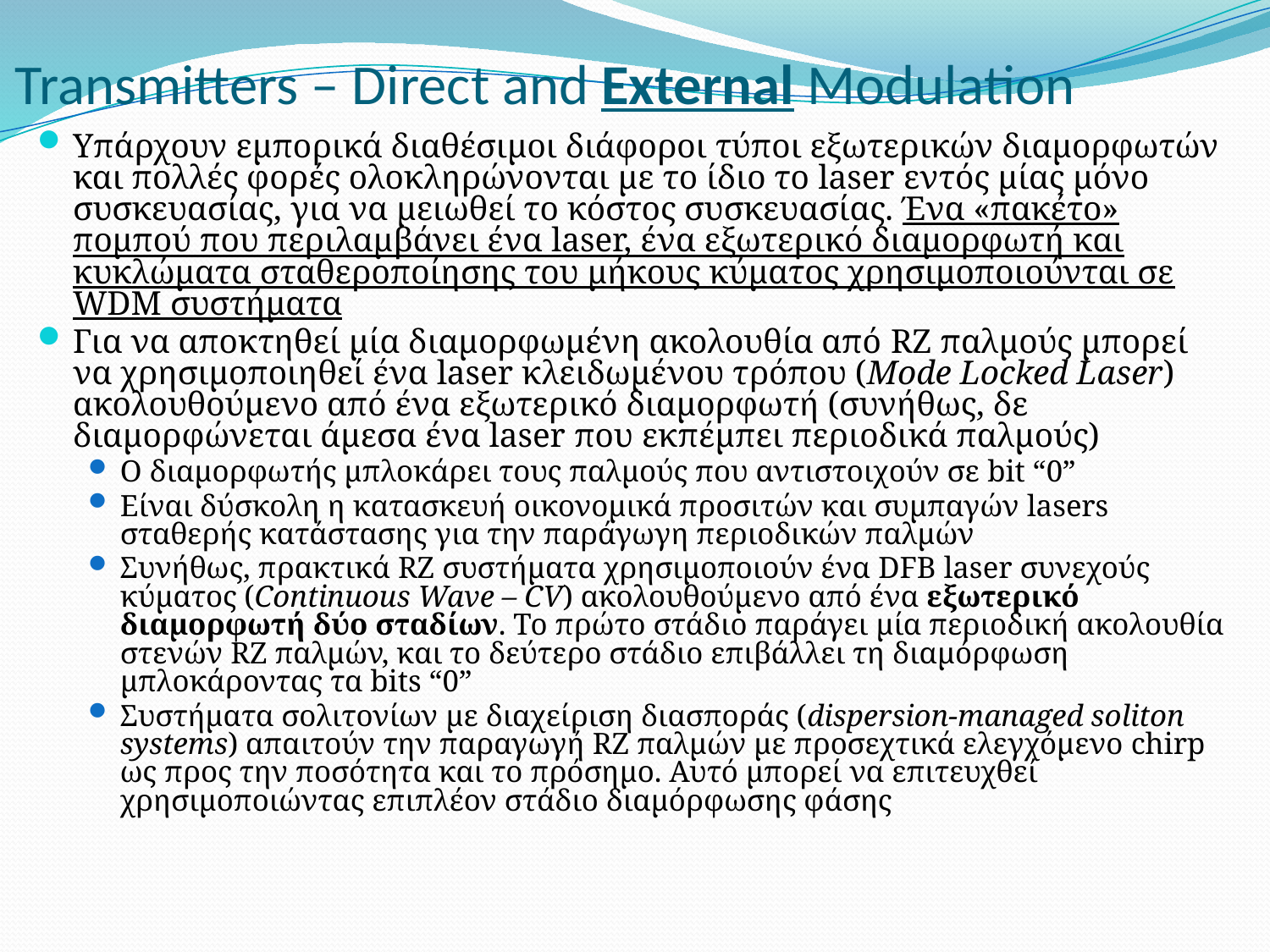

# Transmitters – Direct and External Modulation
Υπάρχουν εμπορικά διαθέσιμοι διάφοροι τύποι εξωτερικών διαμορφωτών και πολλές φορές ολοκληρώνονται με το ίδιο το laser εντός μίας μόνο συσκευασίας, για να μειωθεί το κόστος συσκευασίας. Ένα «πακέτο» πομπού που περιλαμβάνει ένα laser, ένα εξωτερικό διαμορφωτή και κυκλώματα σταθεροποίησης του μήκους κύματος χρησιμοποιούνται σε WDM συστήματα
Για να αποκτηθεί μία διαμορφωμένη ακολουθία από RZ παλμούς μπορεί να χρησιμοποιηθεί ένα laser κλειδωμένου τρόπου (Mode Locked Laser) ακολουθούμενο από ένα εξωτερικό διαμορφωτή (συνήθως, δε διαμορφώνεται άμεσα ένα laser που εκπέμπει περιοδικά παλμούς)
Ο διαμορφωτής μπλοκάρει τους παλμούς που αντιστοιχούν σε bit “0”
Είναι δύσκολη η κατασκευή οικονομικά προσιτών και συμπαγών lasers σταθερής κατάστασης για την παράγωγη περιοδικών παλμών
Συνήθως, πρακτικά RZ συστήματα χρησιμοποιούν ένα DFB laser συνεχούς κύματος (Continuous Wave – CV) ακολουθούμενο από ένα εξωτερικό διαμορφωτή δύο σταδίων. Το πρώτο στάδιο παράγει μία περιοδική ακολουθία στενών RZ παλμών, και το δεύτερο στάδιο επιβάλλει τη διαμόρφωση μπλοκάροντας τα bits “0”
Συστήματα σολιτονίων με διαχείριση διασποράς (dispersion-managed soliton systems) απαιτούν την παραγωγή RZ παλμών με προσεχτικά ελεγχόμενο chirp ως προς την ποσότητα και το πρόσημο. Αυτό μπορεί να επιτευχθεί χρησιμοποιώντας επιπλέον στάδιο διαμόρφωσης φάσης